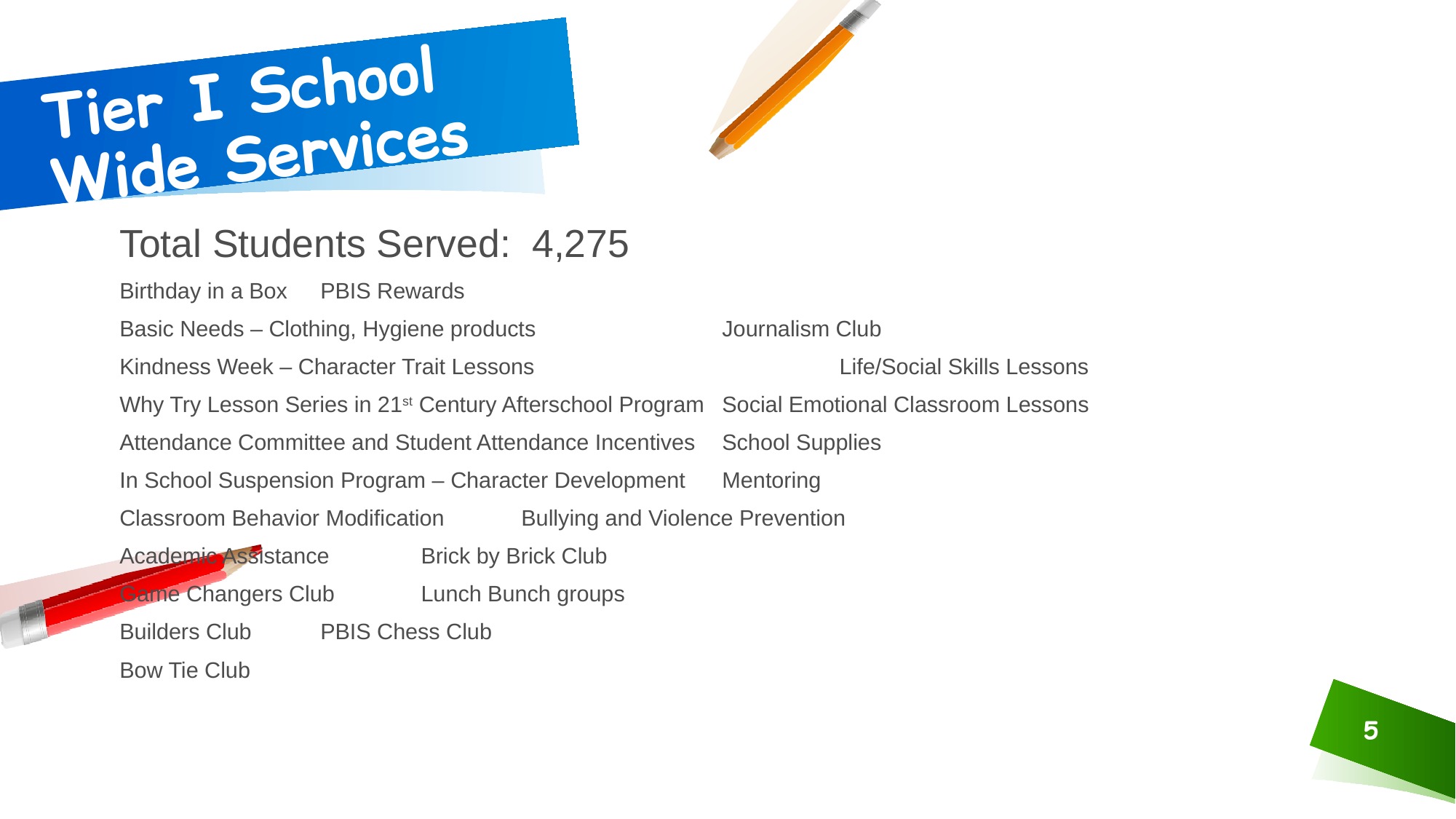

# Tier I School Wide Services
Total Students Served:  4,275
Birthday in a Box						PBIS Rewards
Basic Needs – Clothing, Hygiene products				Journalism Club
Kindness Week – Character Trait Lessons			                   Life/Social Skills Lessons
Why Try Lesson Series in 21st Century Afterschool Program		Social Emotional Classroom Lessons
Attendance Committee and Student Attendance Incentives		School Supplies
In School Suspension Program – Character Development			Mentoring
Classroom Behavior Modification  					Bullying and Violence Prevention
Academic Assistance        					Brick by Brick Club
Game Changers Club						Lunch Bunch groups
Builders Club						PBIS Chess Club
Bow Tie Club

5